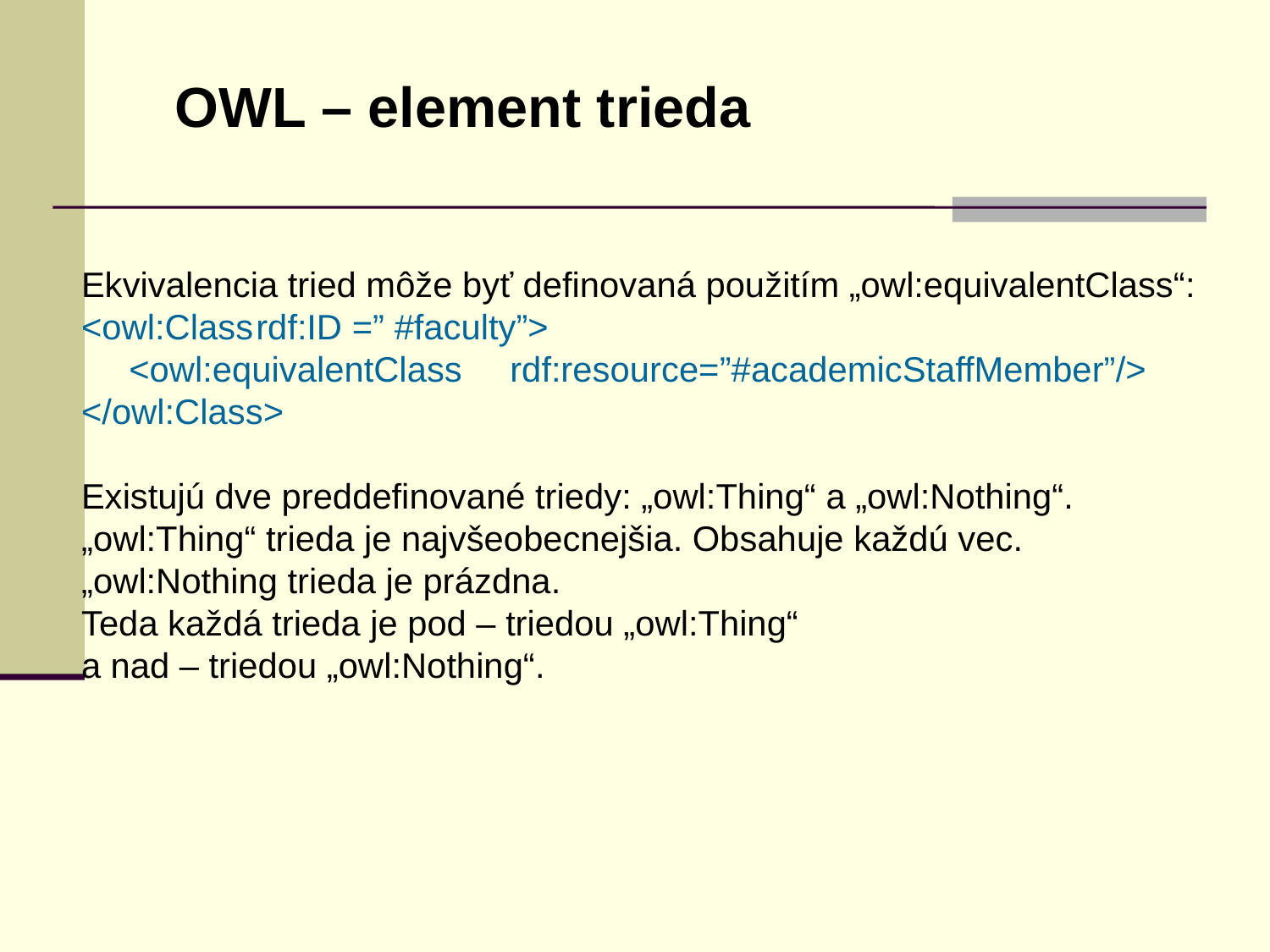

OWL – element trieda
Ekvivalencia tried môže byť definovaná použitím „owl:equivalentClass“:
<owl:Class	rdf:ID =” #faculty”>
	<owl:equivalentClass	rdf:resource=”#academicStaffMember”/>
</owl:Class>

Existujú dve preddefinované triedy: „owl:Thing“ a „owl:Nothing“.
„owl:Thing“ trieda je najvšeobecnejšia. Obsahuje každú vec.
„owl:Nothing trieda je prázdna.
Teda každá trieda je pod – triedou „owl:Thing“
a nad – triedou „owl:Nothing“.